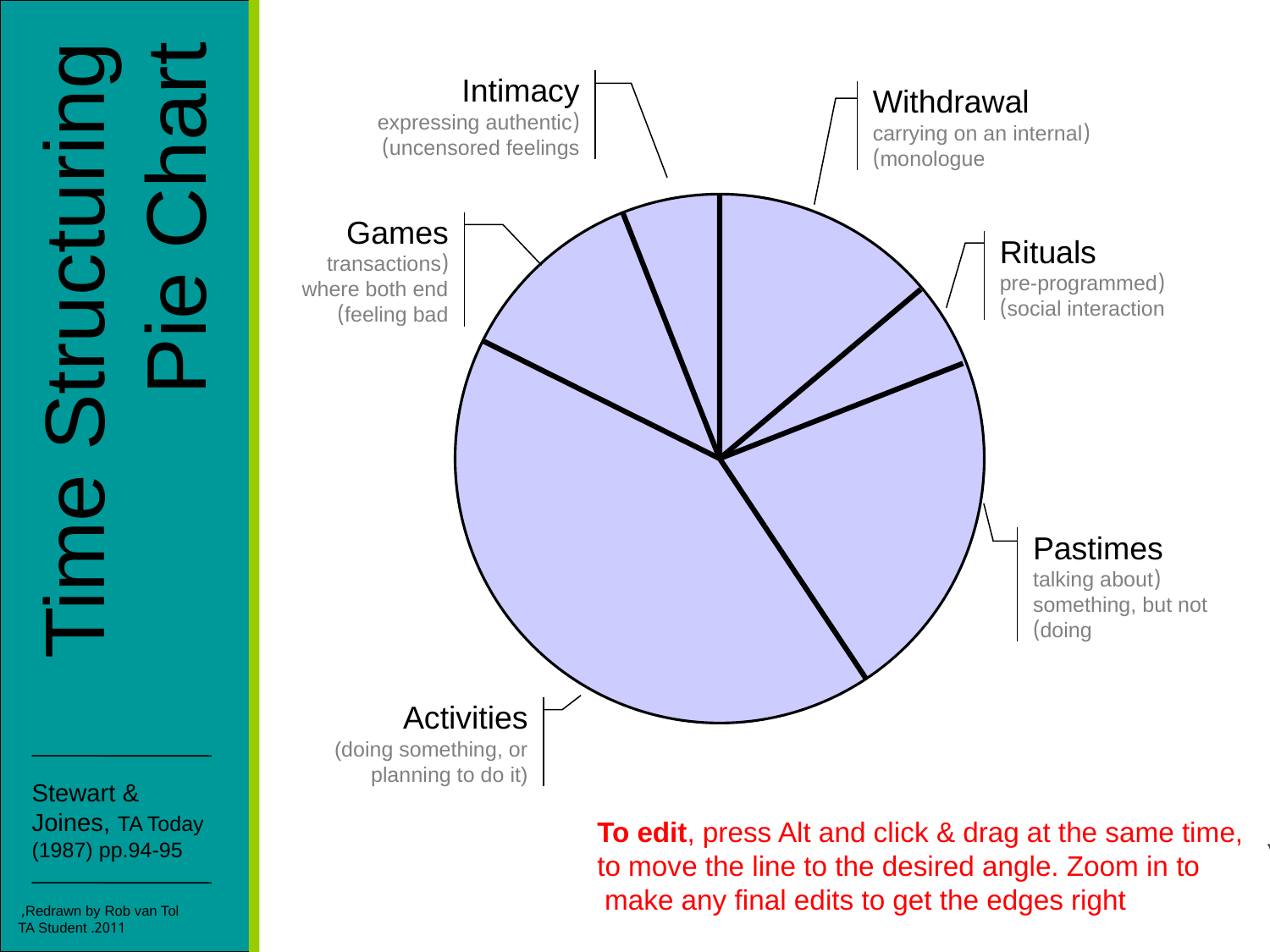

Intimacy
(expressing authentic uncensored feelings)
Withdrawal
(carrying on an internal monologue)

Games
(transactions where both end feeling bad)

Rituals
(pre-programmed social interaction)
Time Structuring Pie Chart

Pastimes
(talking about something, but not doing)
Activities
(doing something, or planning to do it)

Stewart & Joines, TA Today (1987) pp.94-95
To edit, press Alt and click & drag at the same time, to move the line to the desired angle. Zoom in to make any final edits to get the edges right

Redrawn by Rob van Tol,
2011. TA Student